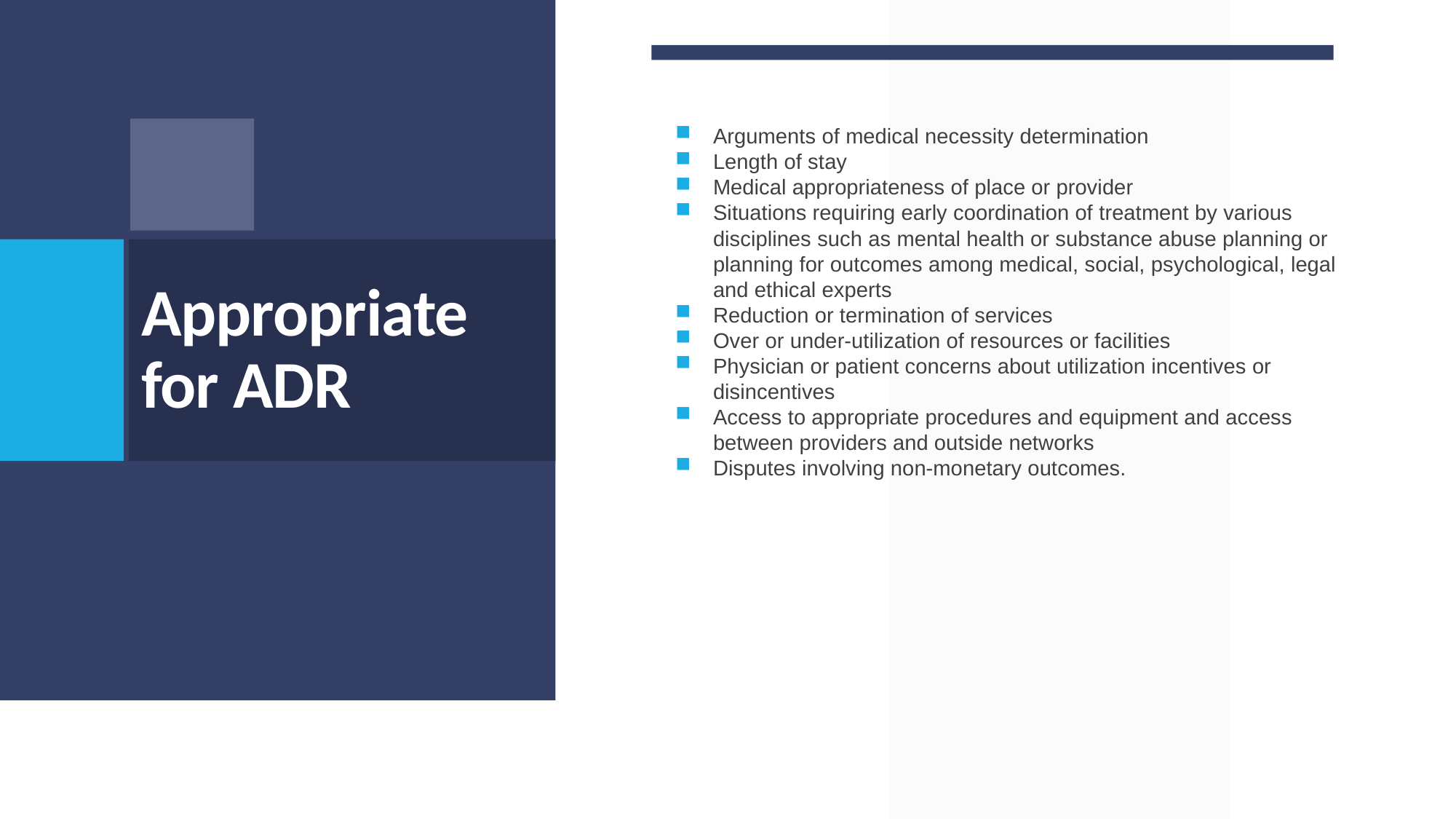

Arguments of medical necessity determination
Length of stay
Medical appropriateness of place or provider
Situations requiring early coordination of treatment by various disciplines such as mental health or substance abuse planning or planning for outcomes among medical, social, psychological, legal and ethical experts
Reduction or termination of services
Over or under-utilization of resources or facilities
Physician or patient concerns about utilization incentives or disincentives
Access to appropriate procedures and equipment and access between providers and outside networks
Disputes involving non-monetary outcomes.

# Appropriate for ADR